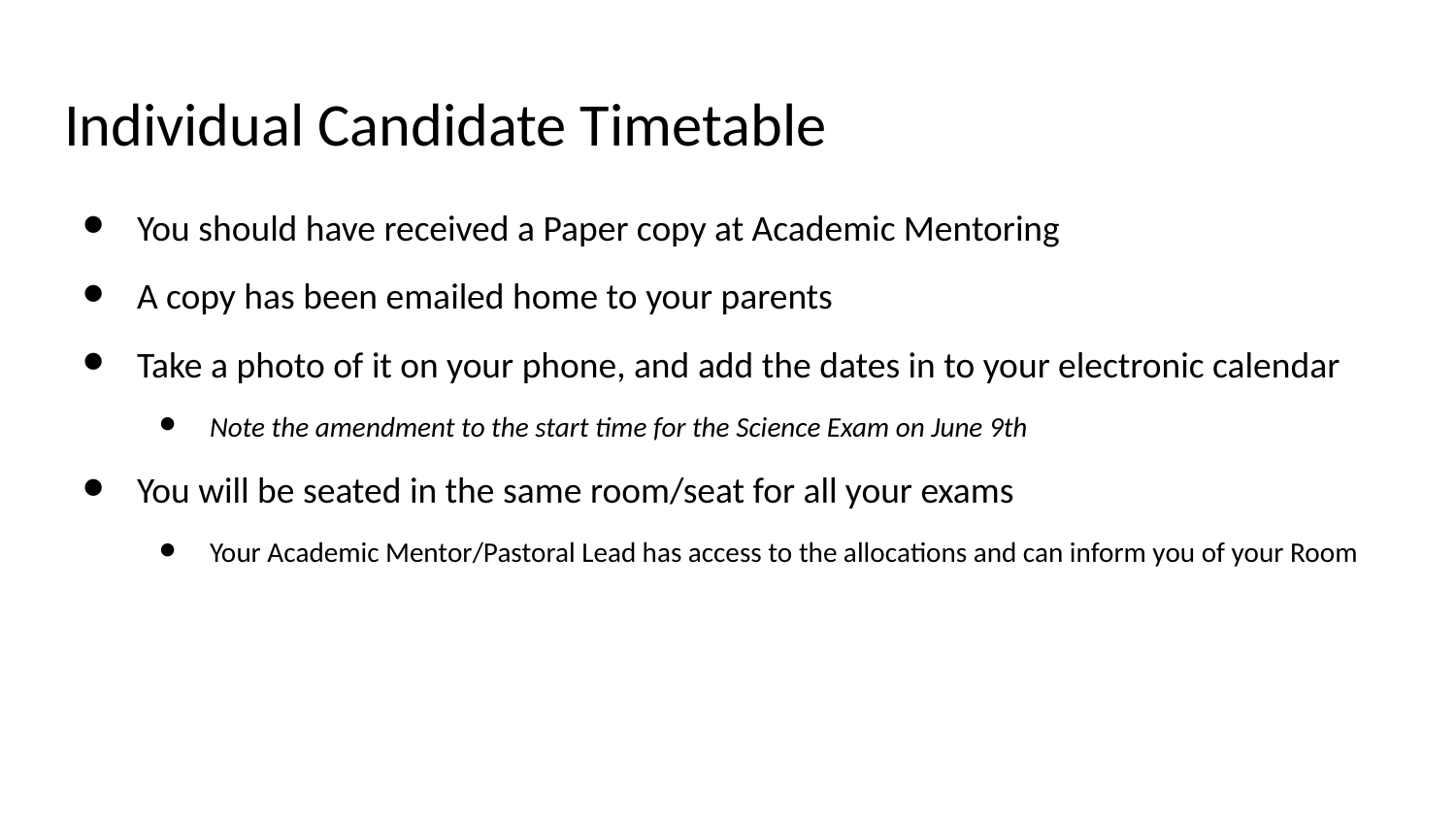

# Individual Candidate Timetable

You should have received a Paper copy at Academic Mentoring
A copy has been emailed home to your parents
Take a photo of it on your phone, and add the dates in to your electronic calendar
Note the amendment to the start time for the Science Exam on June 9th
You will be seated in the same room/seat for all your exams
Your Academic Mentor/Pastoral Lead has access to the allocations and can inform you of your Room